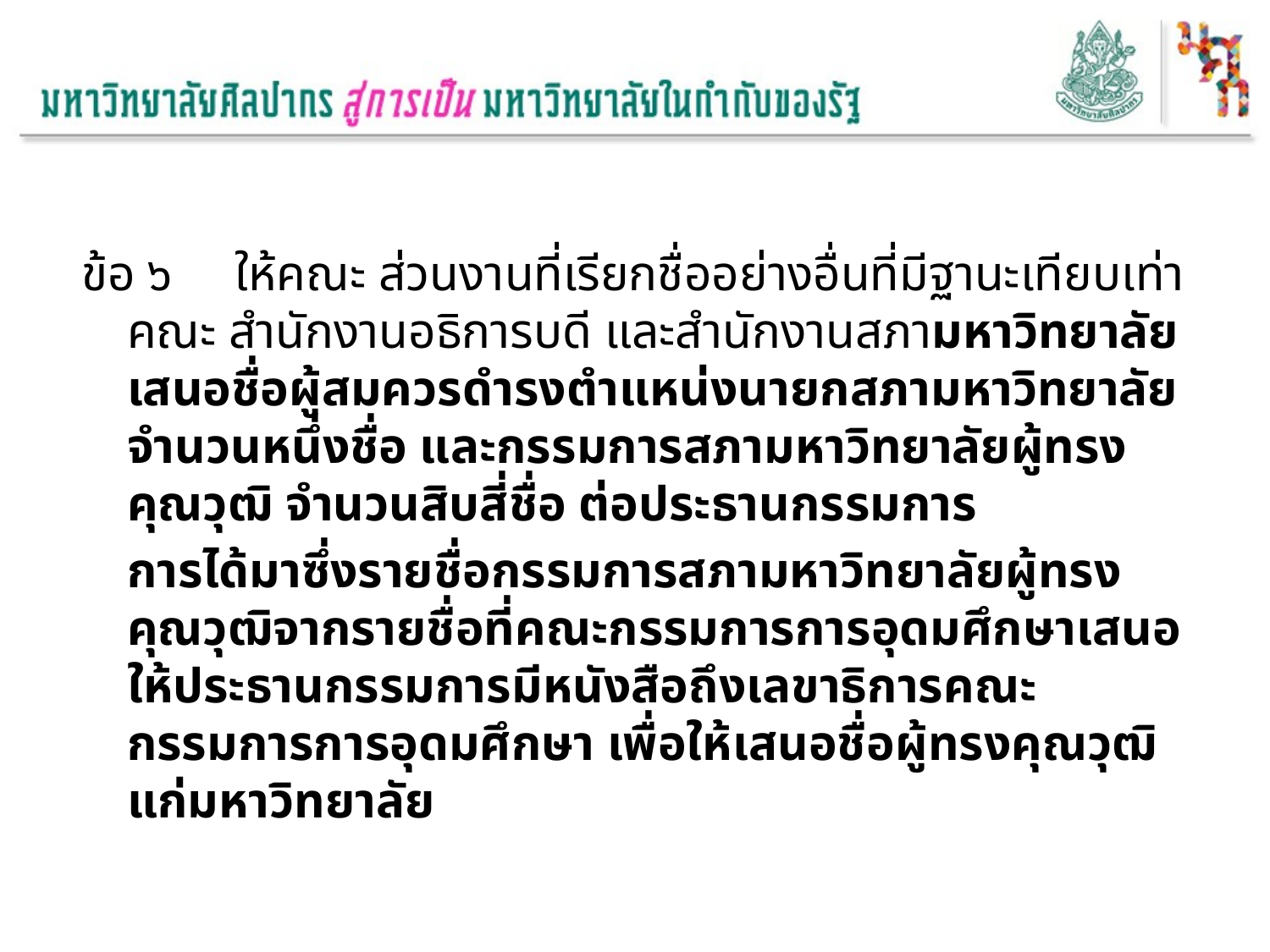

ข้อ ๖	ให้คณะ ส่วนงานที่เรียกชื่ออย่างอื่นที่มีฐานะเทียบเท่าคณะ สำนักงานอธิการบดี และสำนักงานสภามหาวิทยาลัย เสนอชื่อผู้สมควรดำรงตำแหน่งนายกสภามหาวิทยาลัย จำนวนหนึ่งชื่อ และกรรมการสภามหาวิทยาลัยผู้ทรงคุณวุฒิ จำนวนสิบสี่ชื่อ ต่อประธานกรรมการ
		การได้มาซึ่งรายชื่อกรรมการสภามหาวิทยาลัยผู้ทรงคุณวุฒิจากรายชื่อที่คณะกรรมการการอุดมศึกษาเสนอ ให้ประธานกรรมการมีหนังสือถึงเลขาธิการคณะกรรมการการอุดมศึกษา เพื่อให้เสนอชื่อผู้ทรงคุณวุฒิแก่มหาวิทยาลัย